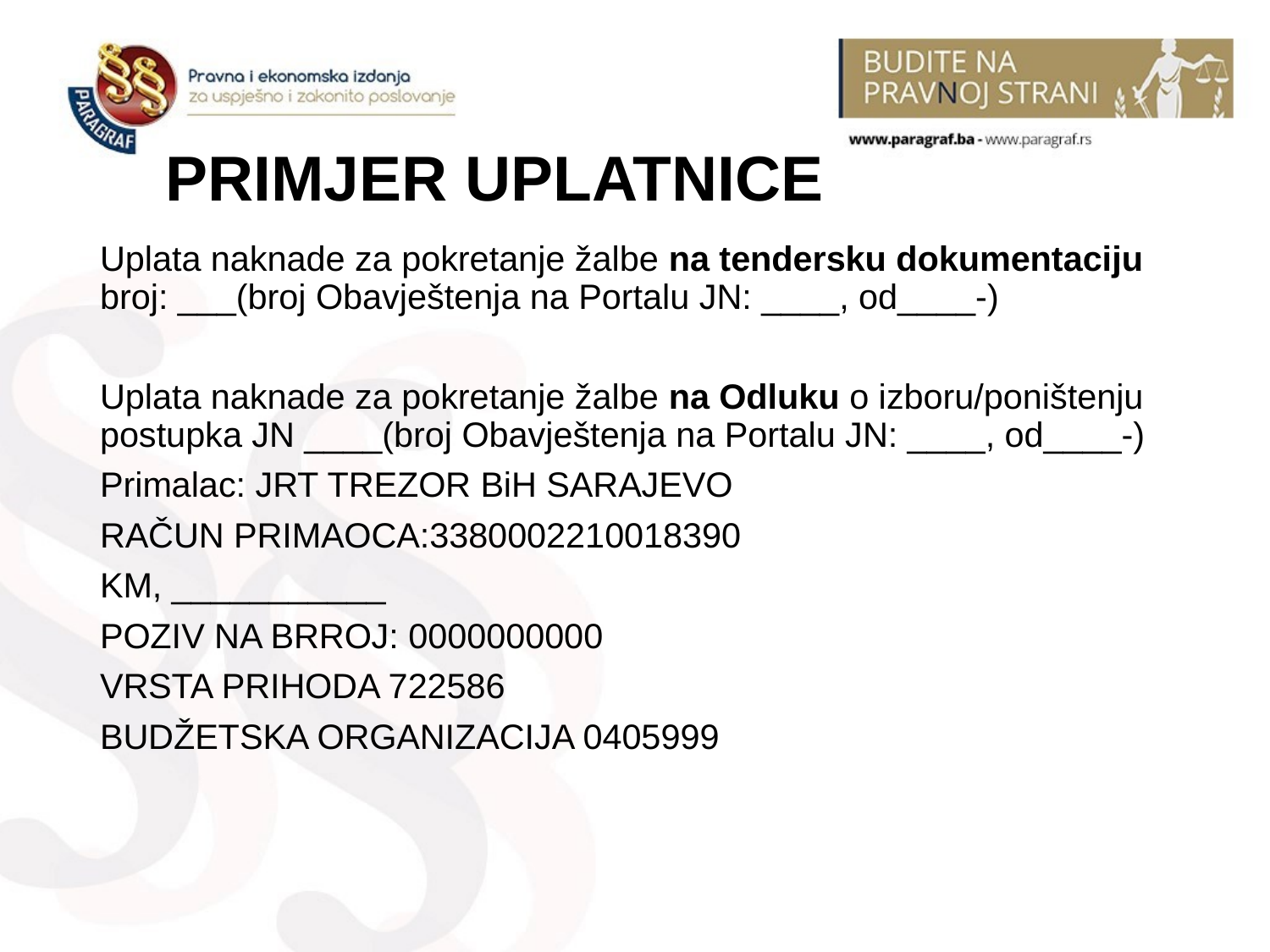

# PRIMJER UPLATNICE
Uplata naknade za pokretanje žalbe na tendersku dokumentaciju broj: ___(broj Obavještenja na Portalu JN: ____, od____-)

Uplata naknade za pokretanje žalbe na Odluku o izboru/poništenju postupka JN ____(broj Obavještenja na Portalu JN: ____, od____-)
Primalac: JRT TREZOR BiH SARAJEVO
RAČUN PRIMAOCA:3380002210018390
KM, ___________
POZIV NA BRROJ: 0000000000
VRSTA PRIHODA 722586
BUDŽETSKA ORGANIZACIJA 0405999